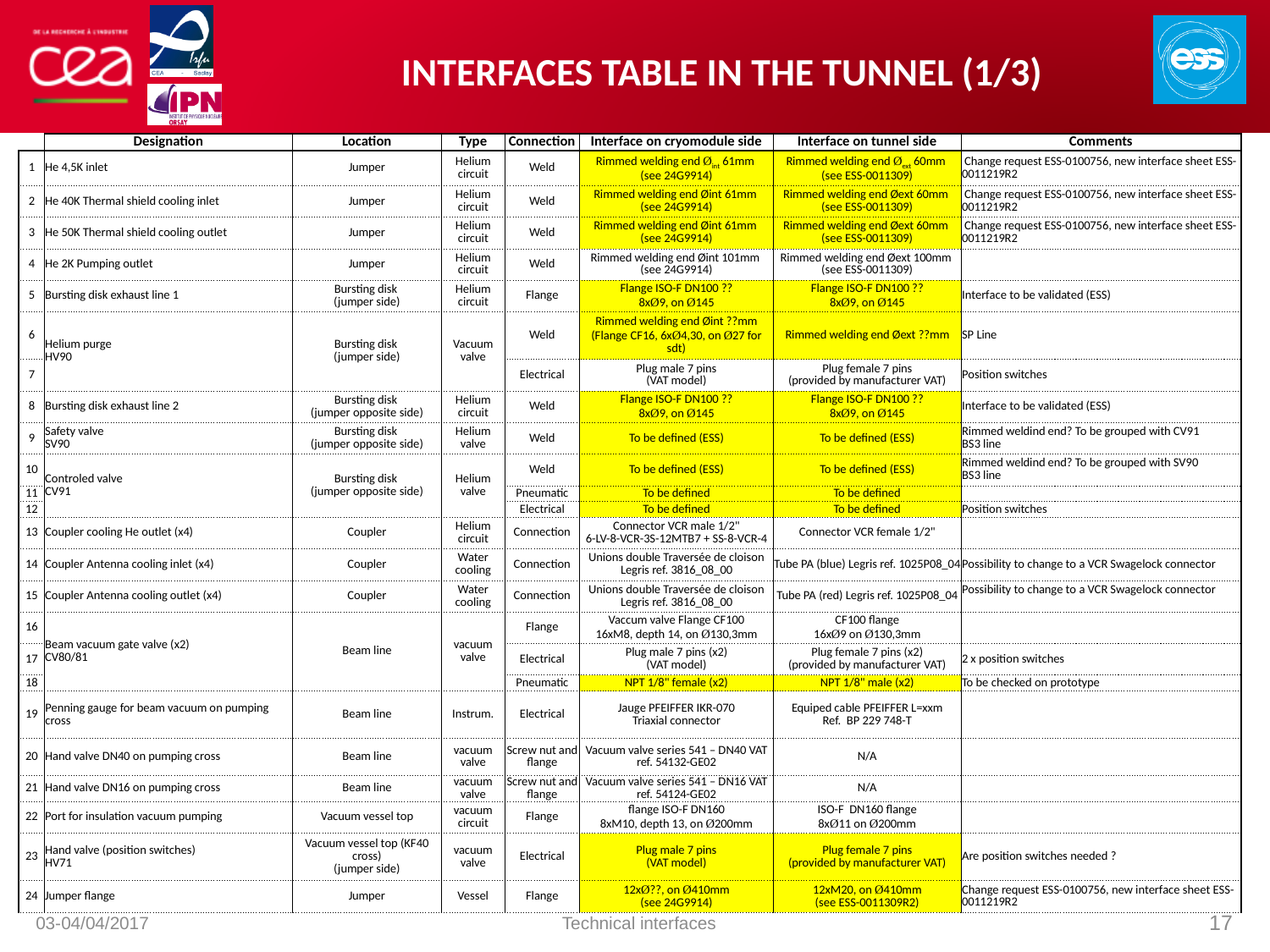

# InterfaceS table in the tunnel (1/3)
|  | Designation | Location | Type | Connection | Interface on cryomodule side | Interface on tunnel side | Comments |
| --- | --- | --- | --- | --- | --- | --- | --- |
| 1 | He 4,5K inlet | Jumper | Helium circuit | Weld | Rimmed welding end Øint 61mm (see 24G9914) | Rimmed welding end Øext 60mm (see ESS-0011309) | Change request ESS-0100756, new interface sheet ESS-0011219R2 |
| 2 | He 40K Thermal shield cooling inlet | Jumper | Helium circuit | Weld | Rimmed welding end Øint 61mm (see 24G9914) | Rimmed welding end Øext 60mm (see ESS-0011309) | Change request ESS-0100756, new interface sheet ESS-0011219R2 |
| 3 | He 50K Thermal shield cooling outlet | Jumper | Helium circuit | Weld | Rimmed welding end Øint 61mm (see 24G9914) | Rimmed welding end Øext 60mm (see ESS-0011309) | Change request ESS-0100756, new interface sheet ESS-0011219R2 |
| 4 | He 2K Pumping outlet | Jumper | Helium circuit | Weld | Rimmed welding end Øint 101mm (see 24G9914) | Rimmed welding end Øext 100mm (see ESS-0011309) |  |
| 5 | Bursting disk exhaust line 1 | Bursting disk (jumper side) | Helium circuit | Flange | Flange ISO-F DN100 ?? 8xØ9, on Ø145 | Flange ISO-F DN100 ?? 8xØ9, on Ø145 | Interface to be validated (ESS) |
| 6 | Helium purge HV90 | Bursting disk (jumper side) | Vacuum valve | Weld | Rimmed welding end Øint ??mm (Flange CF16, 6xØ4,30, on Ø27 for sdt) | Rimmed welding end Øext ??mm | SP Line |
| 7 |  |  |  | Electrical | Plug male 7 pins (VAT model) | Plug female 7 pins (provided by manufacturer VAT) | Position switches |
| 8 | Bursting disk exhaust line 2 | Bursting disk (jumper opposite side) | Helium circuit | Weld | Flange ISO-F DN100 ?? 8xØ9, on Ø145 | Flange ISO-F DN100 ?? 8xØ9, on Ø145 | Interface to be validated (ESS) |
| 9 | Safety valve SV90 | Bursting disk (jumper opposite side) | Helium valve | Weld | To be defined (ESS) | To be defined (ESS) | Rimmed weldind end? To be grouped with CV91 BS3 line |
| 10 | Controled valve CV91 | Bursting disk (jumper opposite side) | Helium valve | Weld | To be defined (ESS) | To be defined (ESS) | Rimmed weldind end? To be grouped with SV90 BS3 line |
| 11 |  |  |  | Pneumatic | To be defined | To be defined |  |
| 12 |  |  |  | Electrical | To be defined | To be defined | Position switches |
| 13 | Coupler cooling He outlet (x4) | Coupler | Helium circuit | Connection | Connector VCR male 1/2" 6-LV-8-VCR-3S-12MTB7 + SS-8-VCR-4 | Connector VCR female 1/2" |  |
| 14 | Coupler Antenna cooling inlet (x4) | Coupler | Water cooling | Connection | Unions double Traversée de cloison Legris ref. 3816\_08\_00 | Tube PA (blue) Legris ref. 1025P08\_04 | Possibility to change to a VCR Swagelock connector |
| 15 | Coupler Antenna cooling outlet (x4) | Coupler | Water cooling | Connection | Unions double Traversée de cloison Legris ref. 3816\_08\_00 | Tube PA (red) Legris ref. 1025P08\_04 | Possibility to change to a VCR Swagelock connector |
| 16 | Beam vacuum gate valve (x2) CV80/81 | Beam line | vacuum valve | Flange | Vaccum valve Flange CF100 16xM8, depth 14, on Ø130,3mm | CF100 flange 16xØ9 on Ø130,3mm |  |
| 17 |  |  |  | Electrical | Plug male 7 pins (x2) (VAT model) | Plug female 7 pins (x2) (provided by manufacturer VAT) | 2 x position switches |
| 18 |  |  |  | Pneumatic | NPT 1/8" female (x2) | NPT 1/8" male (x2) | To be checked on prototype |
| 19 | Penning gauge for beam vacuum on pumping cross | Beam line | Instrum. | Electrical | Jauge PFEIFFER IKR-070 Triaxial connector | Equiped cable PFEIFFER L=xxm Ref. BP 229 748-T |  |
| 20 | Hand valve DN40 on pumping cross | Beam line | vacuum valve | Screw nut and flange | Vacuum valve series 541 – DN40 VAT ref. 54132-GE02 | N/A |  |
| 21 | Hand valve DN16 on pumping cross | Beam line | vacuum valve | Screw nut and flange | Vacuum valve series 541 – DN16 VAT ref. 54124-GE02 | N/A |  |
| 22 | Port for insulation vacuum pumping | Vacuum vessel top | vacuum circuit | Flange | flange ISO-F DN160 8xM10, depth 13, on Ø200mm | ISO-F DN160 flange 8xØ11 on Ø200mm |  |
| 23 | Hand valve (position switches) HV71 | Vacuum vessel top (KF40 cross) (jumper side) | vacuum valve | Electrical | Plug male 7 pins (VAT model) | Plug female 7 pins (provided by manufacturer VAT) | Are position switches needed ? |
| 24 | Jumper flange | Jumper | Vessel | Flange | 12xØ??, on Ø410mm (see 24G9914) | 12xM20, on Ø410mm (see ESS-0011309R2) | Change request ESS-0100756, new interface sheet ESS-0011219R2 |
17
Technical interfaces
03-04/04/2017